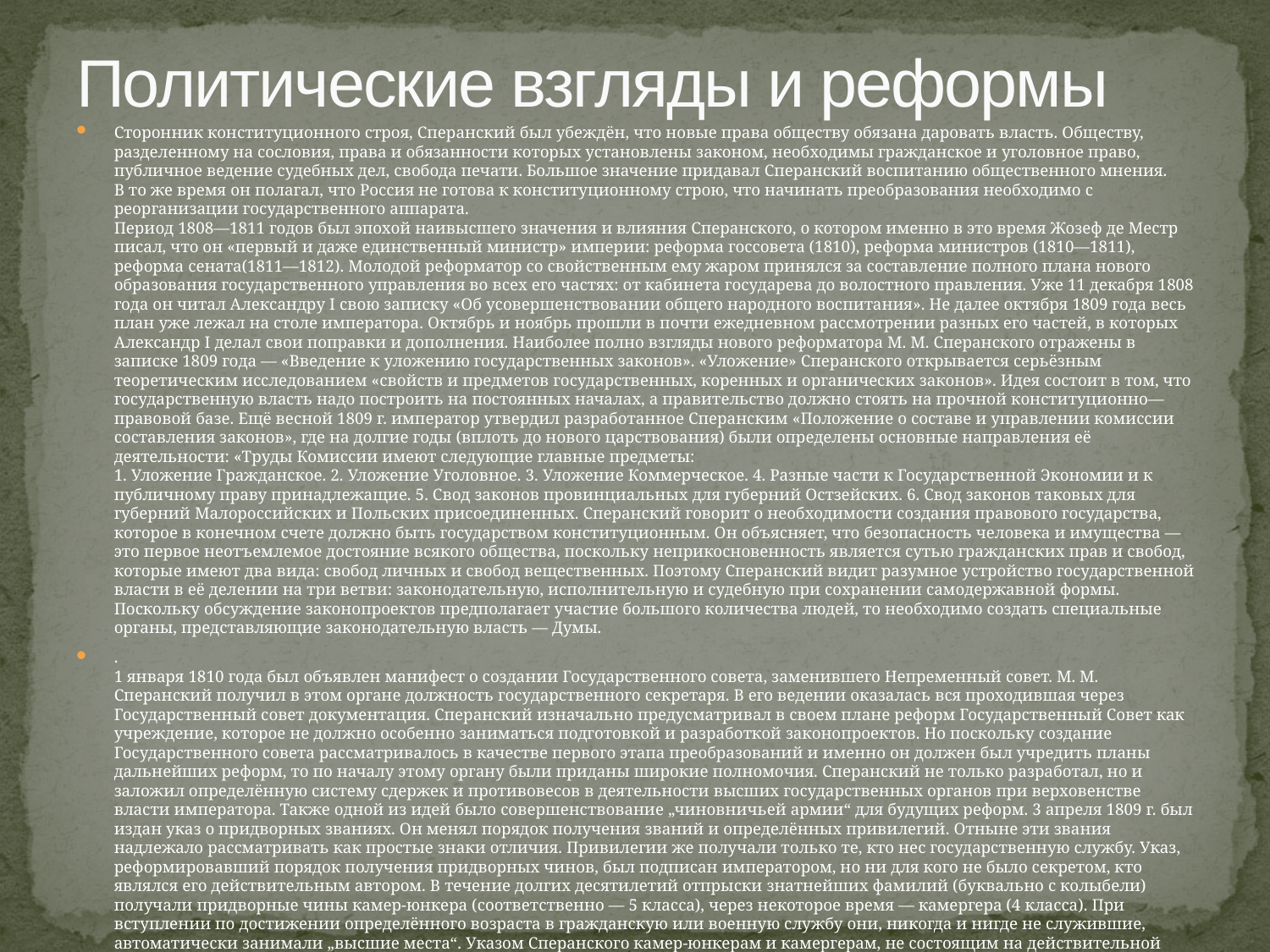

# Политические взгляды и реформы
Сторонник конституционного строя, Сперанский был убеждён, что новые права обществу обязана даровать власть. Обществу, разделенному на сословия, права и обязанности которых установлены законом, необходимы гражданское и уголовное право, публичное ведение судебных дел, свобода печати. Большое значение придавал Сперанский воспитанию общественного мнения.
В то же время он полагал, что Россия не готова к конституционному строю, что начинать преобразования необходимо с реорганизации государственного аппарата.
Период 1808—1811 годов был эпохой наивысшего значения и влияния Сперанского, о котором именно в это время Жозеф де Местр писал, что он «первый и даже единственный министр» империи: реформа госсовета (1810), реформа министров (1810—1811), реформа сената(1811—1812). Молодой реформатор со свойственным ему жаром принялся за составление полного плана нового образования государственного управления во всех его частях: от кабинета государева до волостного правления. Уже 11 декабря 1808 года он читал Александру I свою записку «Об усовершенствовании общего народного воспитания». Не далее октября 1809 года весь план уже лежал на столе императора. Октябрь и ноябрь прошли в почти ежедневном рассмотрении разных его частей, в которых Александр I делал свои поправки и дополнения. Наиболее полно взгляды нового реформатора М. М. Сперанского отражены в записке 1809 года — «Введение к уложению государственных законов». «Уложение» Сперанского открывается серьёзным теоретическим исследованием «свойств и предметов государственных, коренных и органических законов». Идея состоит в том, что государственную власть надо построить на постоянных началах, а правительство должно стоять на прочной конституционно—правовой базе. Ещё весной 1809 г. император утвердил разработанное Сперанским «Положение о составе и управлении комиссии составления законов», где на долгие годы (вплоть до нового царствования) были определены основные направления её деятельности: «Труды Комиссии имеют следующие главные предметы:
1. Уложение Гражданское. 2. Уложение Уголовное. 3. Уложение Коммерческое. 4. Разные части к Государственной Экономии и к публичному праву принадлежащие. 5. Свод законов провинциальных для губерний Остзейских. 6. Свод законов таковых для губерний Малороссийских и Польских присоединенных. Сперанский говорит о необходимости создания правового государства, которое в конечном счете должно быть государством конституционным. Он объясняет, что безопасность человека и имущества — это первое неотъемлемое достояние всякого общества, поскольку неприкосновенность является сутью гражданских прав и свобод, которые имеют два вида: свобод личных и свобод вещественных. Поэтому Сперанский видит разумное устройство государственной власти в её делении на три ветви: законодательную, исполнительную и судебную при сохранении самодержавной формы. Поскольку обсуждение законопроектов предполагает участие большого количества людей, то необходимо создать специальные органы, представляющие законодательную власть — Думы.
.
1 января 1810 года был объявлен манифест о создании Государственного совета, заменившего Непременный совет. М. М. Сперанский получил в этом органе должность государственного секретаря. В его ведении оказалась вся проходившая через Государственный совет документация. Сперанский изначально предусматривал в своем плане реформ Государственный Совет как учреждение, которое не должно особенно заниматься подготовкой и разработкой законопроектов. Но поскольку создание Государственного совета рассматривалось в качестве первого этапа преобразований и именно он должен был учредить планы дальнейших реформ, то по началу этому органу были приданы широкие полномочия. Сперанский не только разработал, но и заложил определённую систему сдержек и противовесов в деятельности высших государственных органов при верховенстве власти императора. Также одной из идей было совершенствование „чиновничьей армии“ для будущих реформ. 3 апреля 1809 г. был издан указ о придворных званиях. Он менял порядок получения званий и определённых привилегий. Отныне эти звания надлежало рассматривать как простые знаки отличия. Привилегии же получали только те, кто нес государственную службу. Указ, реформировавший порядок получения придворных чинов, был подписан императором, но ни для кого не было секретом, кто являлся его действительным автором. В течение долгих десятилетий отпрыски знатнейших фамилий (буквально с колыбели) получали придворные чины камер-юнкера (соответственно — 5 класса), через некоторое время — камергера (4 класса). При вступлении по достижении определённого возраста в гражданскую или военную службу они, никогда и нигде не служившие, автоматически занимали „высшие места“. Указом Сперанского камер-юнкерам и камергерам, не состоящим на действительной службе, предписывалось в течение двух месяцев приискать себе род деятельности (иначе — отставка).